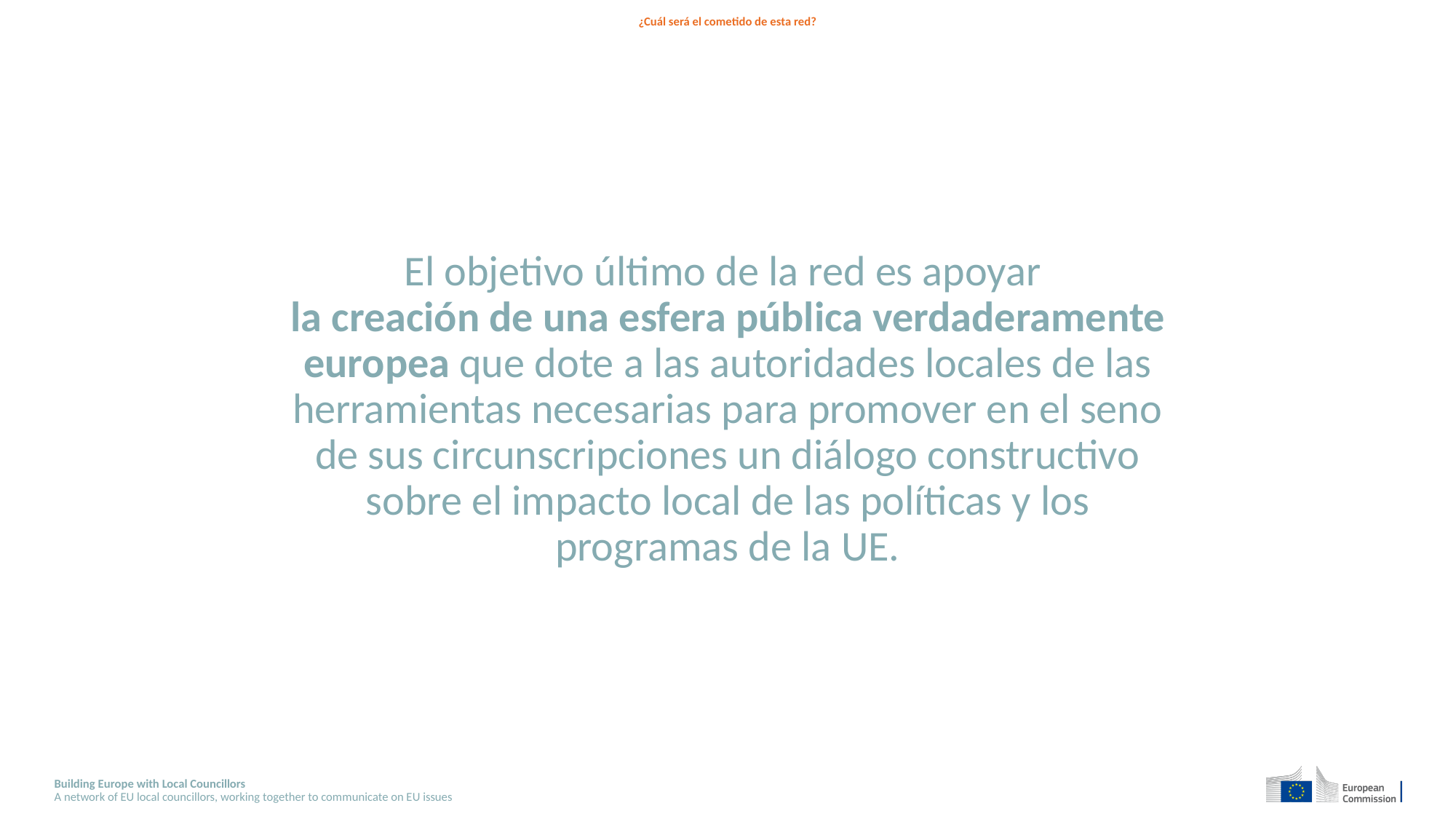

# ¿Cuál será el cometido de esta red?
El objetivo último de la red es apoyar
la creación de una esfera pública verdaderamente europea que dote a las autoridades locales de las herramientas necesarias para promover en el seno de sus circunscripciones un diálogo constructivo sobre el impacto local de las políticas y los programas de la UE.